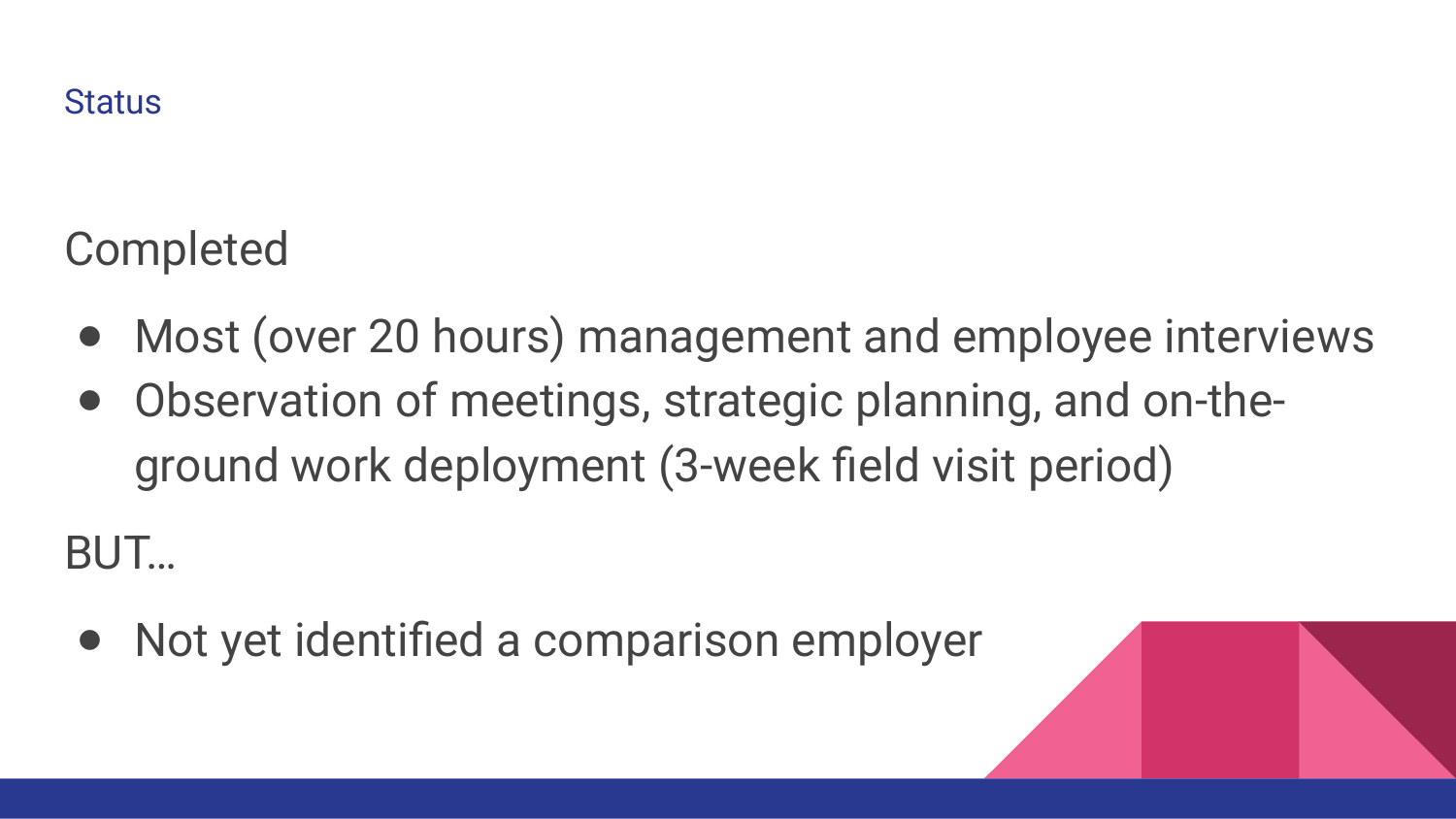

# Status
Completed
Most (over 20 hours) management and employee interviews
Observation of meetings, strategic planning, and on-the-ground work deployment (3-week field visit period)
BUT…
Not yet identified a comparison employer